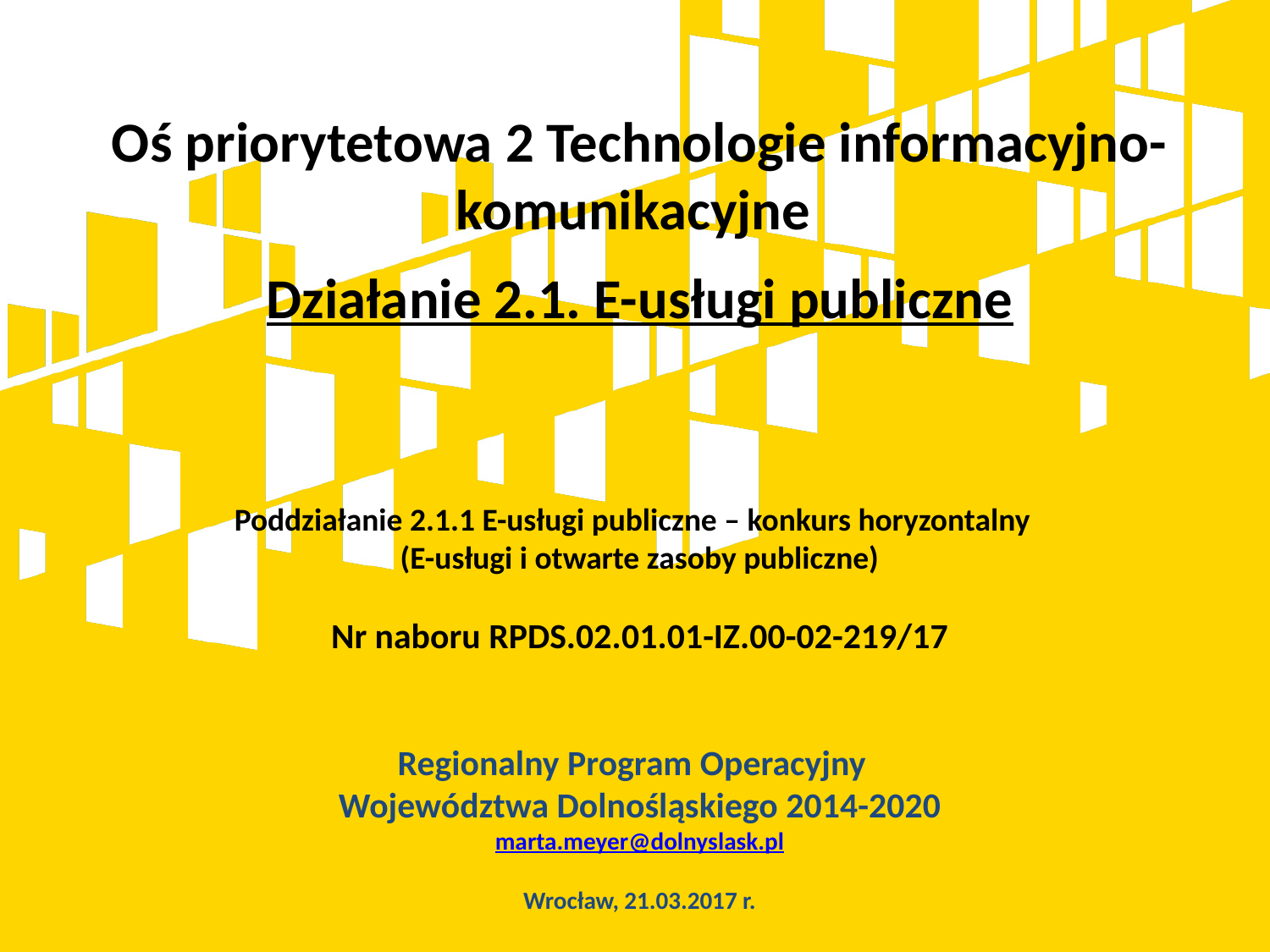

# Oś priorytetowa 2 Technologie informacyjno-komunikacyjne Działanie 2.1. E-usługi publiczne Poddziałanie 2.1.1 E-usługi publiczne – konkurs horyzontalny (E-usługi i otwarte zasoby publiczne) Nr naboru RPDS.02.01.01-IZ.00-02-219/17 Regionalny Program Operacyjny Województwa Dolnośląskiego 2014-2020 marta.meyer@dolnyslask.pl Wrocław, 21.03.2017 r.